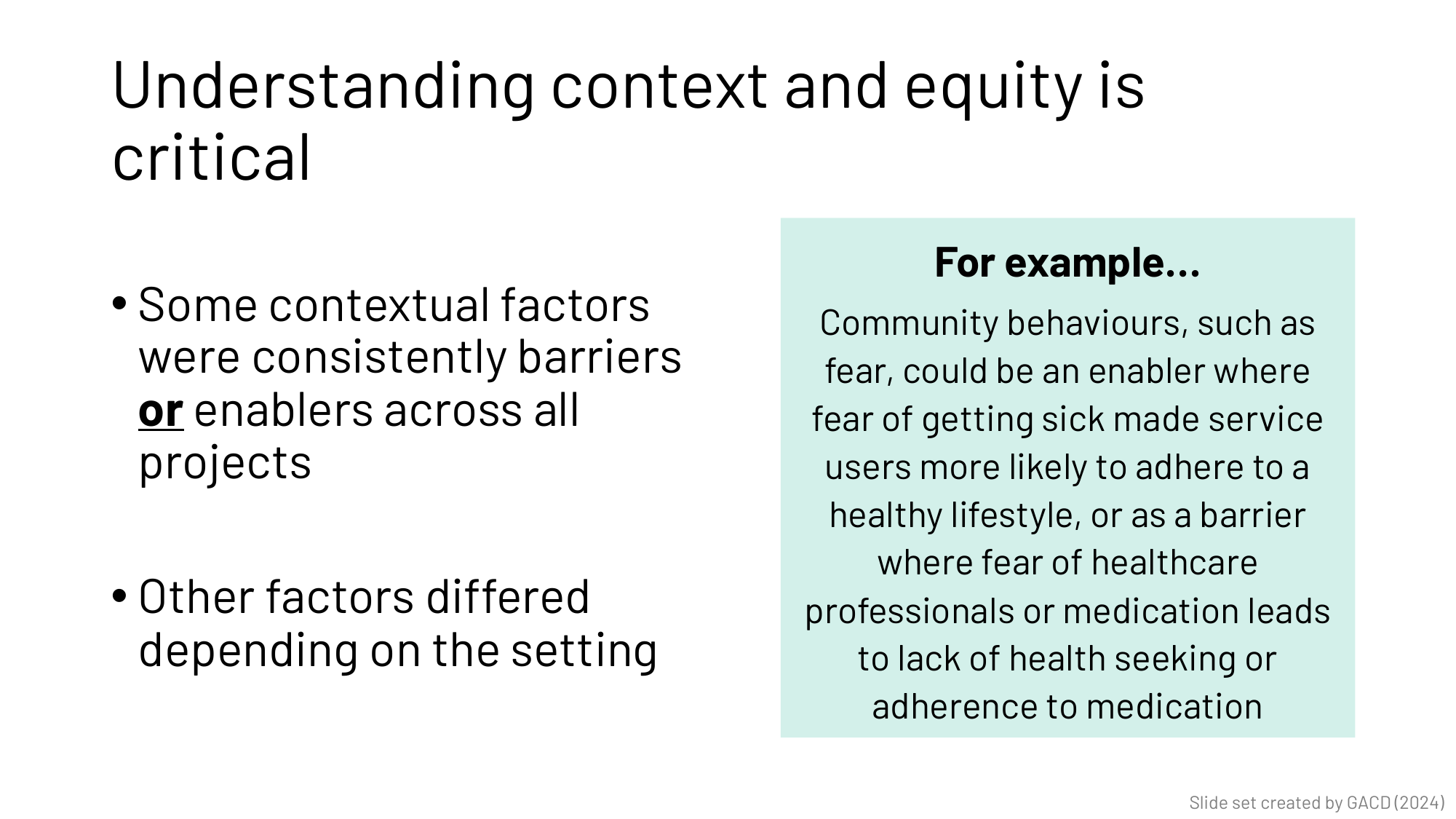

# Understanding context and equity is critical
Some contextual factors were consistently barriers or enablers across all projects

Other factors differed depending on the setting
For example…
Community behaviours, such as fear, could be an enabler where fear of getting sick made service users more likely to adhere to a healthy lifestyle, or as a barrier where fear of healthcare professionals or medication leads to lack of health seeking or adherence to medication